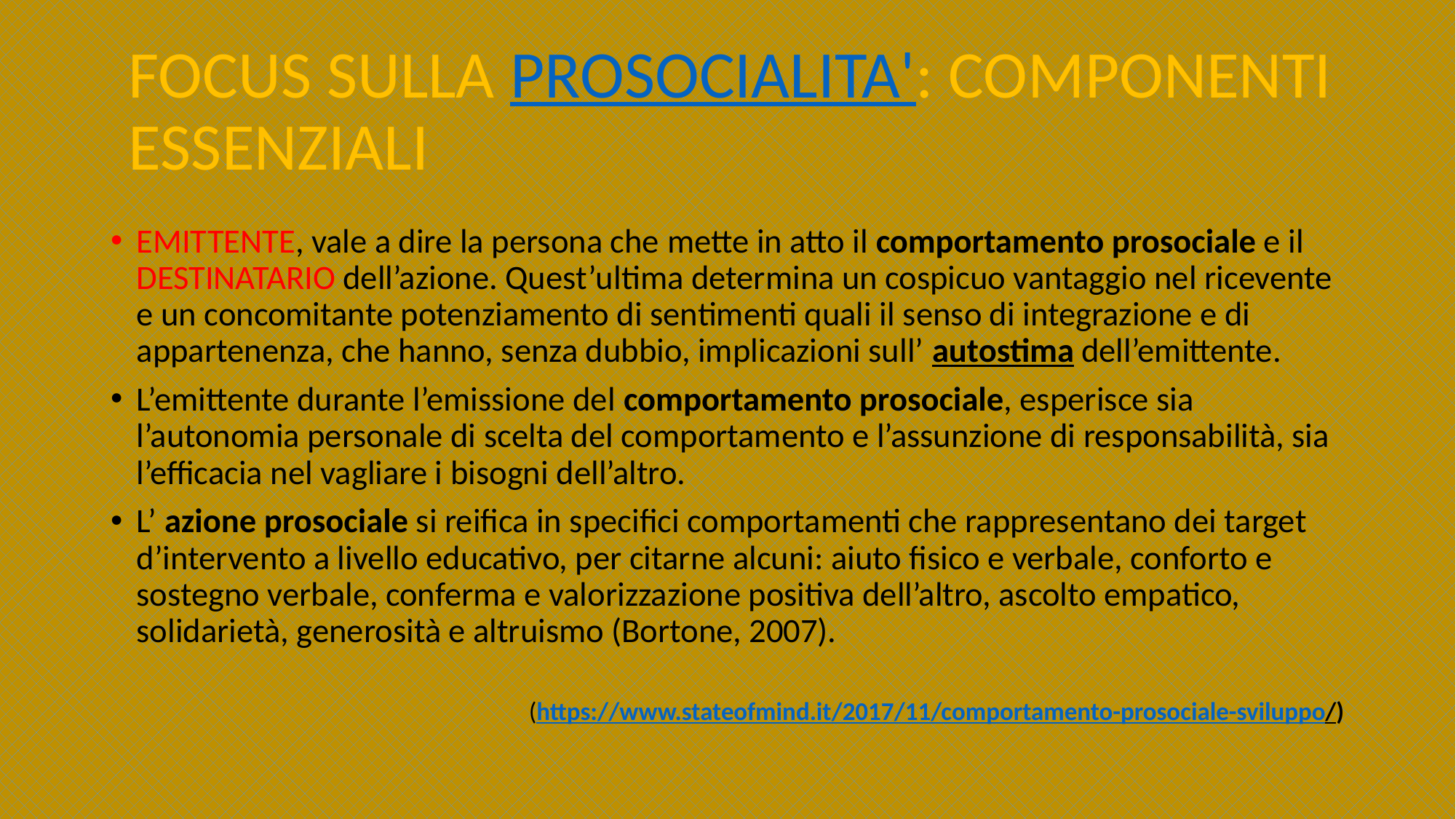

# FOCUS SULLA PROSOCIALITA': COMPONENTI ESSENZIALI
EMITTENTE, vale a dire la persona che mette in atto il comportamento prosociale e il DESTINATARIO dell’azione. Quest’ultima determina un cospicuo vantaggio nel ricevente e un concomitante potenziamento di sentimenti quali il senso di integrazione e di appartenenza, che hanno, senza dubbio, implicazioni sull’ autostima dell’emittente.
L’emittente durante l’emissione del comportamento prosociale, esperisce sia l’autonomia personale di scelta del comportamento e l’assunzione di responsabilità, sia l’efficacia nel vagliare i bisogni dell’altro.
L’ azione prosociale si reifica in specifici comportamenti che rappresentano dei target d’intervento a livello educativo, per citarne alcuni: aiuto fisico e verbale, conforto e sostegno verbale, conferma e valorizzazione positiva dell’altro, ascolto empatico, solidarietà, generosità e altruismo (Bortone, 2007).
(https://www.stateofmind.it/2017/11/comportamento-prosociale-sviluppo/)